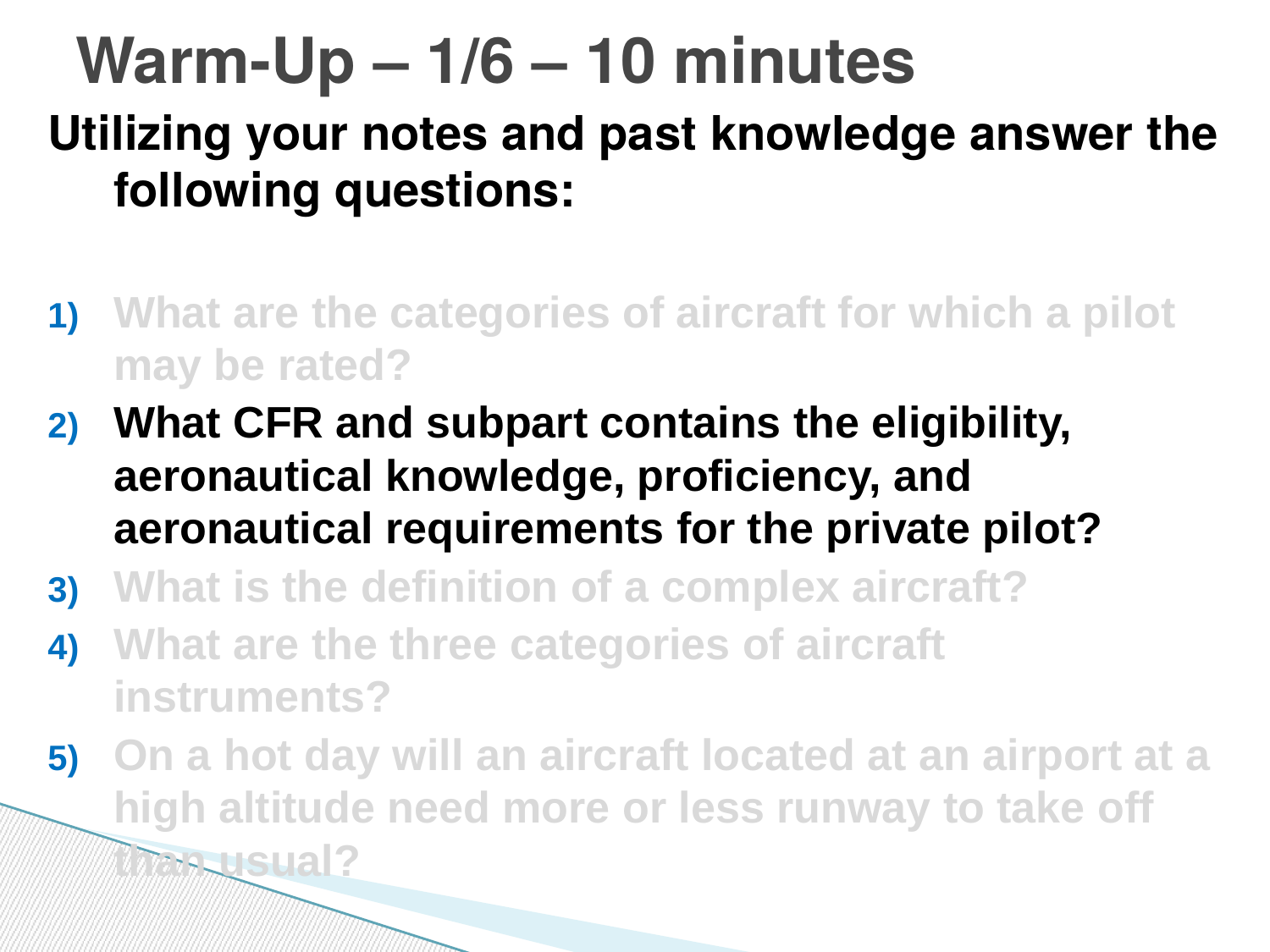

# Warm-Up – 1/6 – 10 minutes
Utilizing your notes and past knowledge answer the following questions:

What are the categories of aircraft for which a pilot may be rated?
What CFR and subpart contains the eligibility, aeronautical knowledge, proficiency, and aeronautical requirements for the private pilot?
What is the definition of a complex aircraft?
What are the three categories of aircraft instruments?
On a hot day will an aircraft located at an airport at a high altitude need more or less runway to take off than usual?